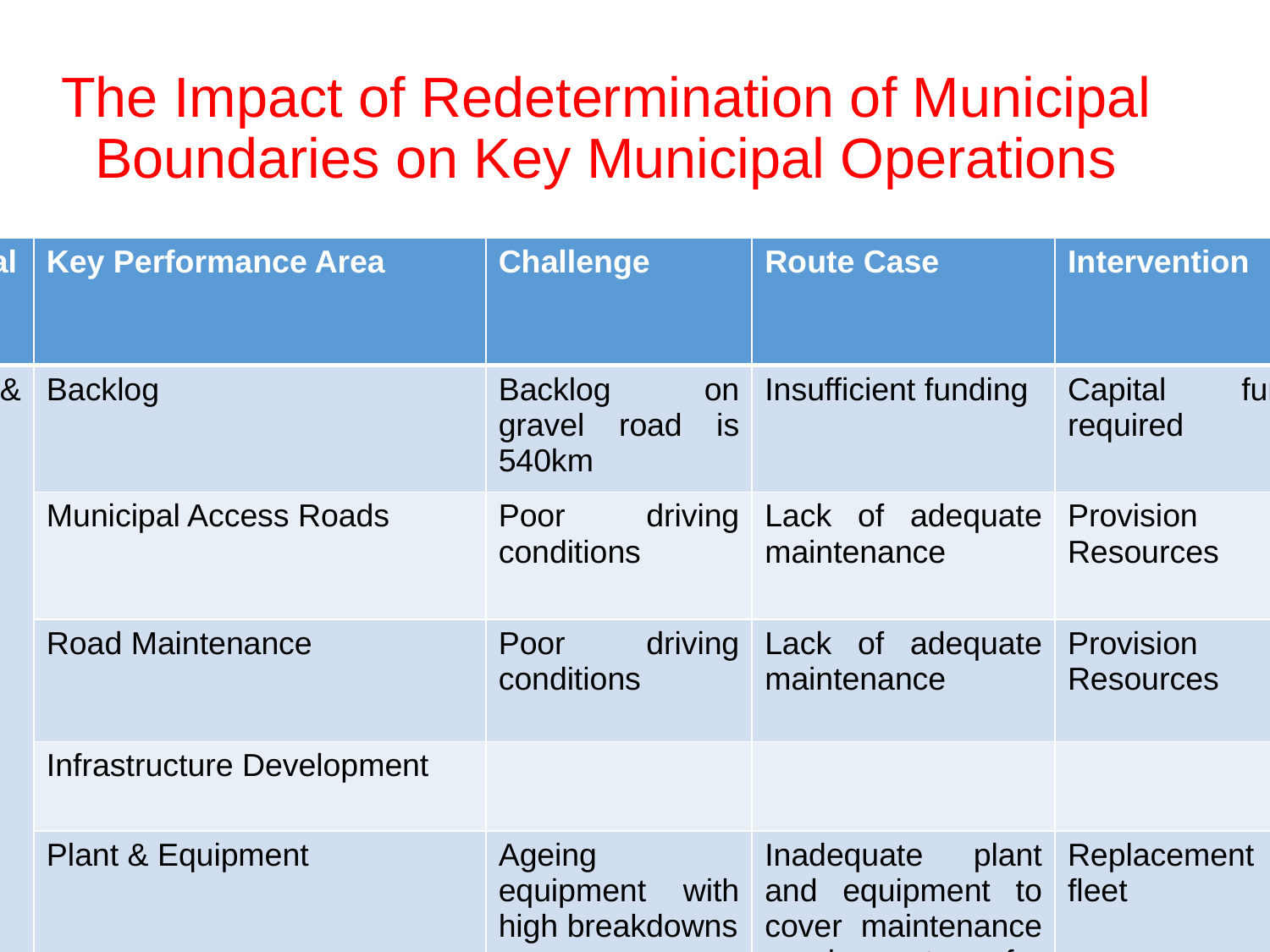

# The Impact of Redetermination of Municipal Boundaries on Key Municipal Operations

| Functional Area | Key Performance Area | Challenge | Route Case | Intervention |
| --- | --- | --- | --- | --- |
| Roads & Storm Water | Backlog | Backlog on gravel road is 540km | Insufficient funding | Capital funding required |
|  | Municipal Access Roads | Poor driving conditions | Lack of adequate maintenance | Provision of Resources |
|  | Road Maintenance | Poor driving conditions | Lack of adequate maintenance | Provision of Resources |
|  | Infrastructure Development |  |  |  |
|  | Plant & Equipment | Ageing equipment with high breakdowns | Inadequate plant and equipment to cover maintenance requirements for the municipal road network | Replacement of fleet |